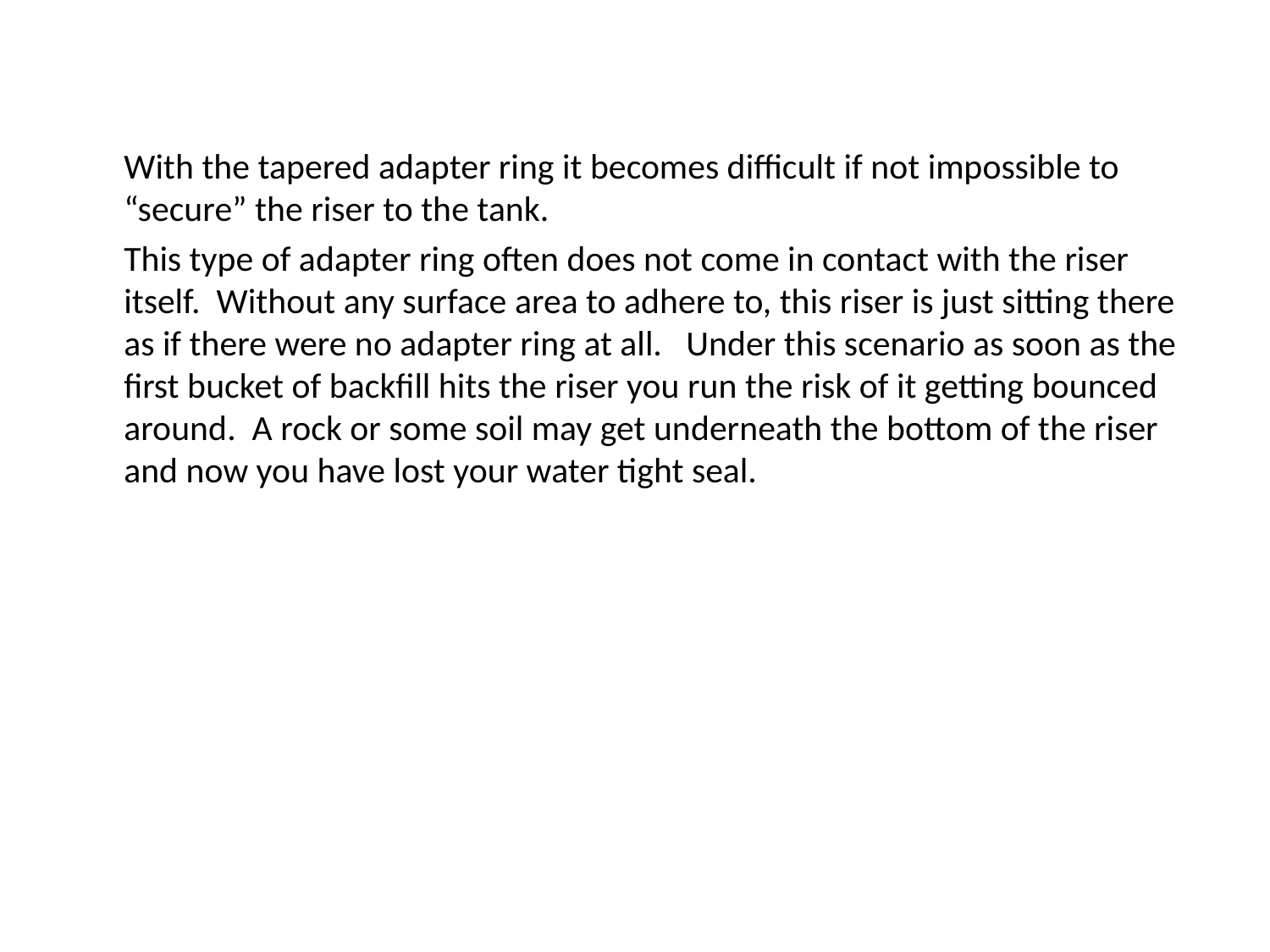

With the tapered adapter ring it becomes difficult if not impossible to “secure” the riser to the tank.
	This type of adapter ring often does not come in contact with the riser itself.  Without any surface area to adhere to, this riser is just sitting there as if there were no adapter ring at all.   Under this scenario as soon as the first bucket of backfill hits the riser you run the risk of it getting bounced around.  A rock or some soil may get underneath the bottom of the riser and now you have lost your water tight seal.